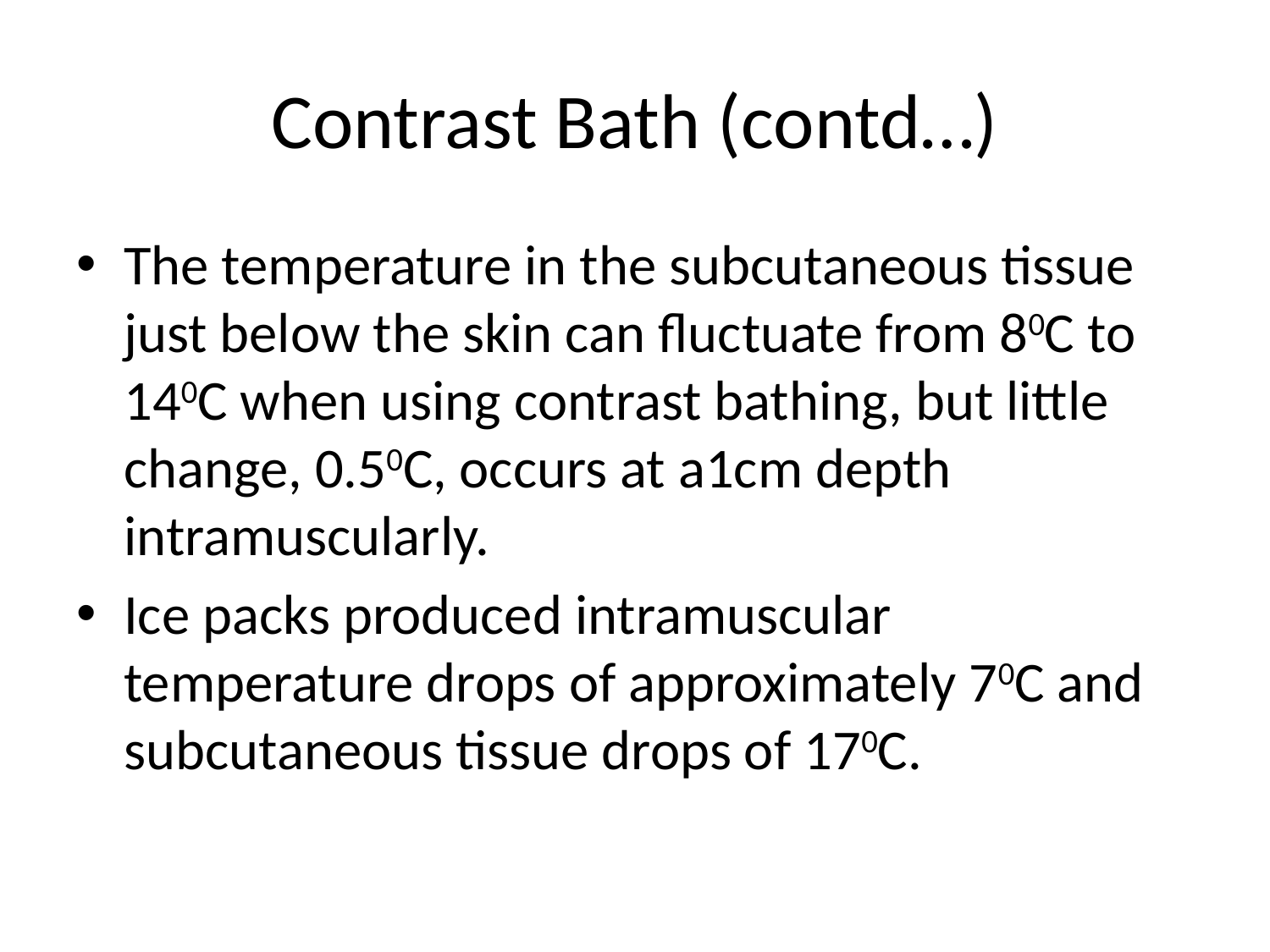

# Contrast Bath (contd…)
The temperature in the subcutaneous tissue just below the skin can fluctuate from 80C to 140C when using contrast bathing, but little change, 0.50C, occurs at a1cm depth intramuscularly.
Ice packs produced intramuscular temperature drops of approximately 70C and subcutaneous tissue drops of 170C.